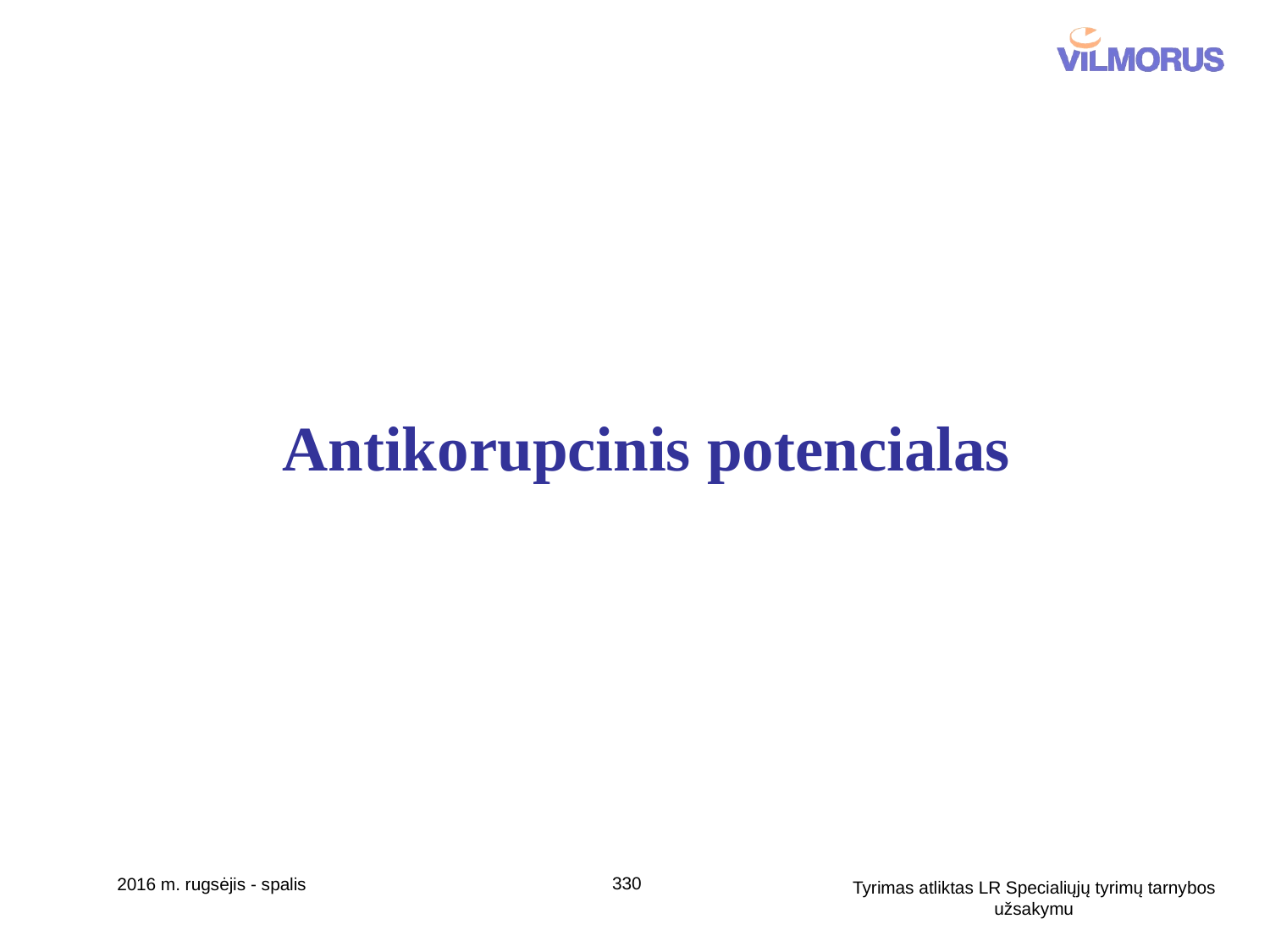

# Antikorupcinis potencialas
330
2016 m. rugsėjis - spalis
Tyrimas atliktas LR Specialiųjų tyrimų tarnybos užsakymu